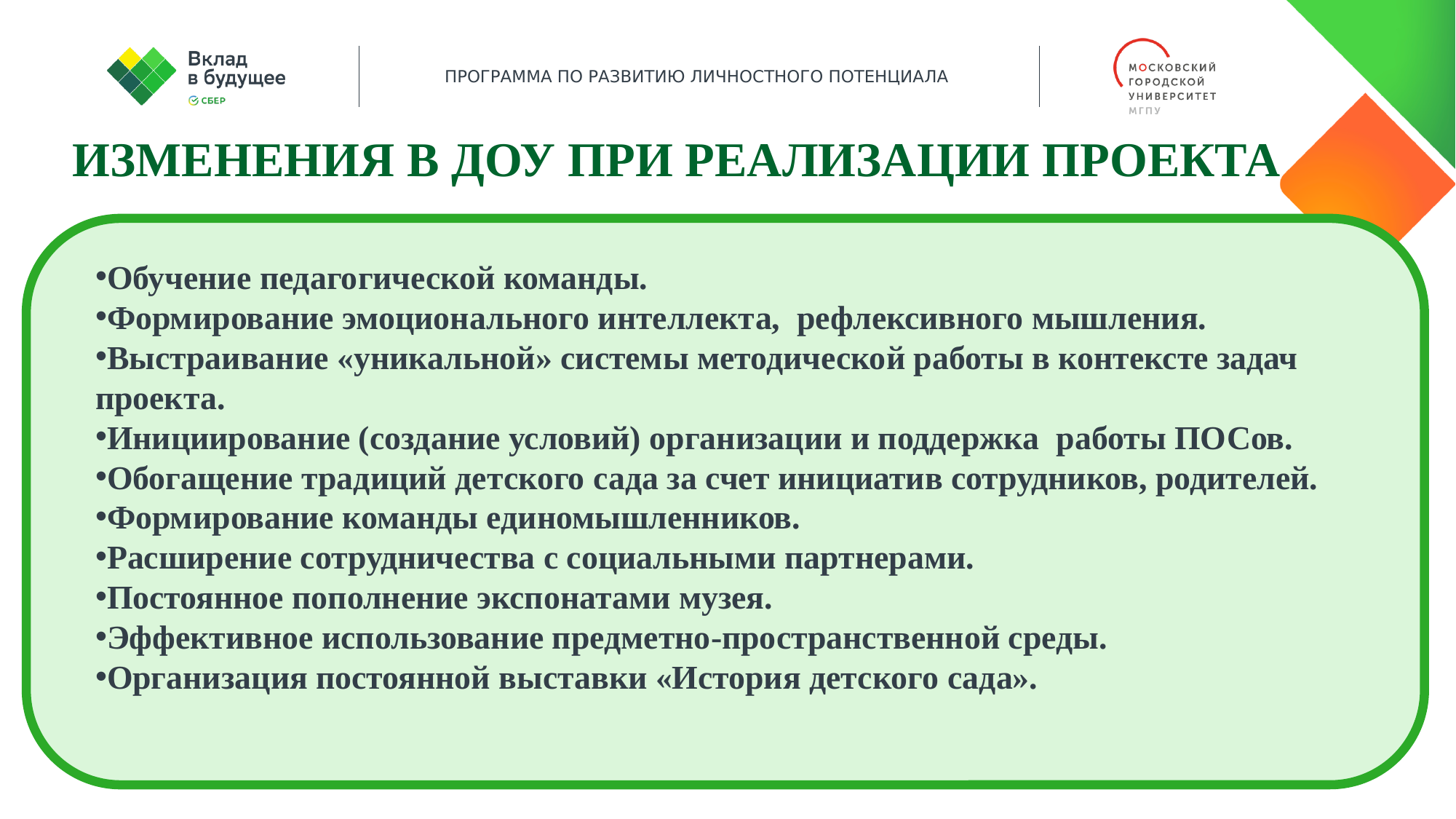

Изменения в доу при реализации проекта

Обучение педагогической команды.
Формирование эмоционального интеллекта,  рефлексивного мышления.
Выстраивание «уникальной» системы методической работы в контексте задач проекта.
Инициирование (создание условий) организации и поддержка  работы ПОСов.
Обогащение традиций детского сада за счет инициатив сотрудников, родителей.
Формирование команды единомышленников.
Расширение сотрудничества с социальными партнерами.
Постоянное пополнение экспонатами музея.
Эффективное использование предметно-пространственной среды.
Организация постоянной выставки «История детского сада».